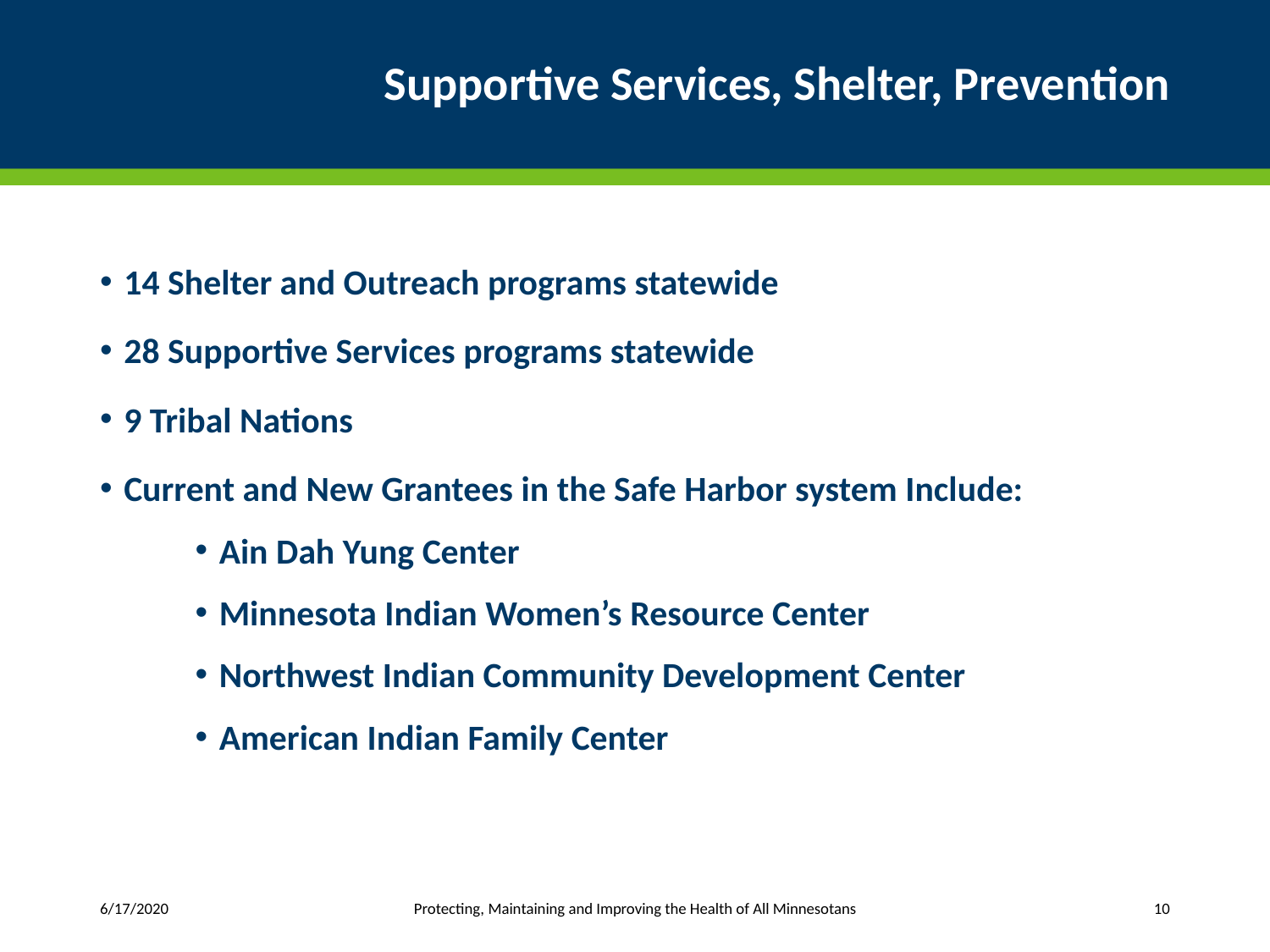

# Supportive Services, Shelter, Prevention
14 Shelter and Outreach programs statewide
28 Supportive Services programs statewide
9 Tribal Nations
Current and New Grantees in the Safe Harbor system Include:
Ain Dah Yung Center
Minnesota Indian Women’s Resource Center
Northwest Indian Community Development Center
American Indian Family Center

Protecting, Maintaining and Improving the Health of All Minnesotans
6/17/2020
10